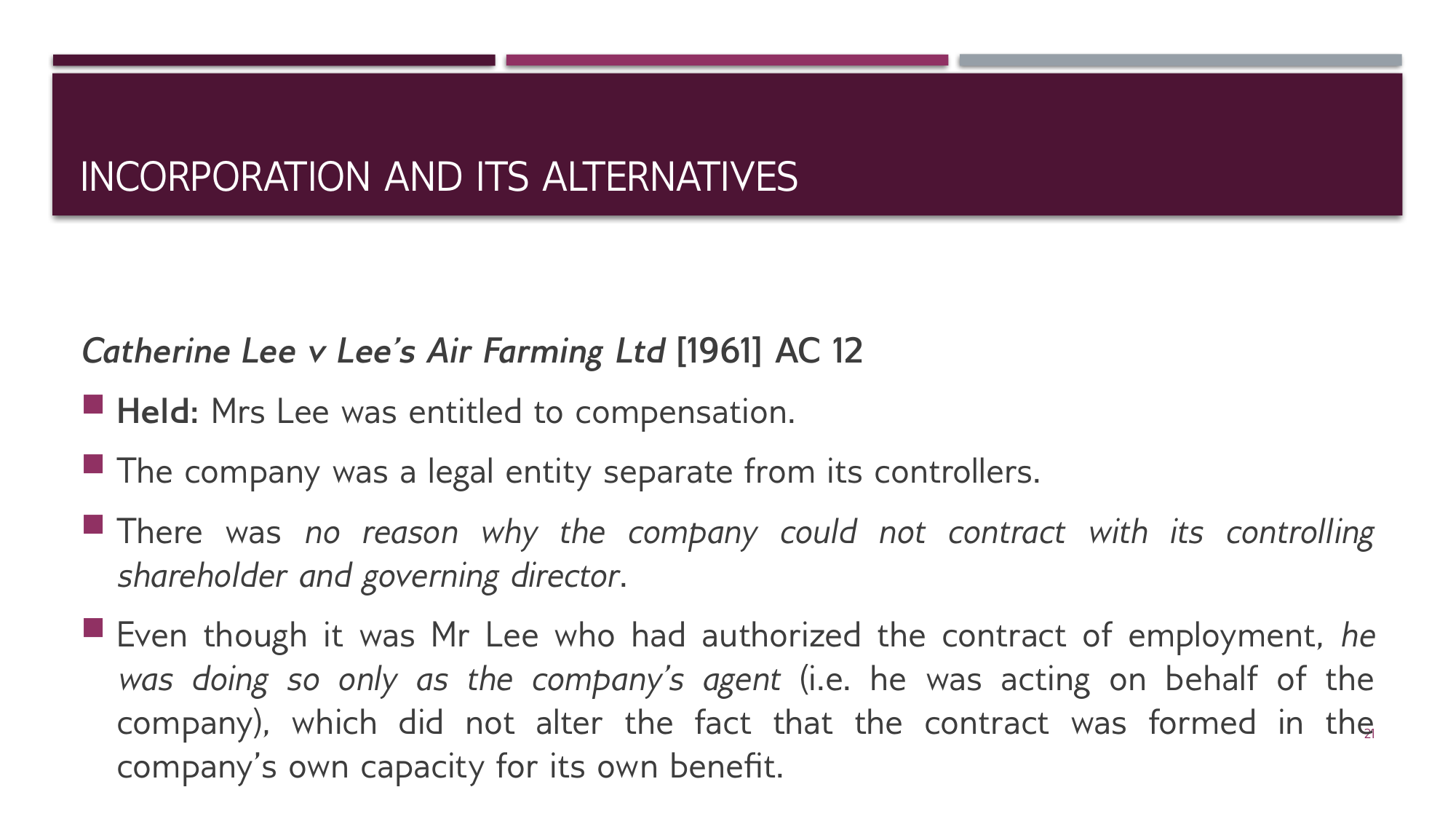

# INCORPORATION and its alternatives
Catherine Lee v Lee’s Air Farming Ltd [1961] AC 12
Held: Mrs Lee was entitled to compensation.
The company was a legal entity separate from its controllers.
There was no reason why the company could not contract with its controlling shareholder and governing director.
Even though it was Mr Lee who had authorized the contract of employment, he was doing so only as the company’s agent (i.e. he was acting on behalf of the company), which did not alter the fact that the contract was formed in the company’s own capacity for its own benefit.

21